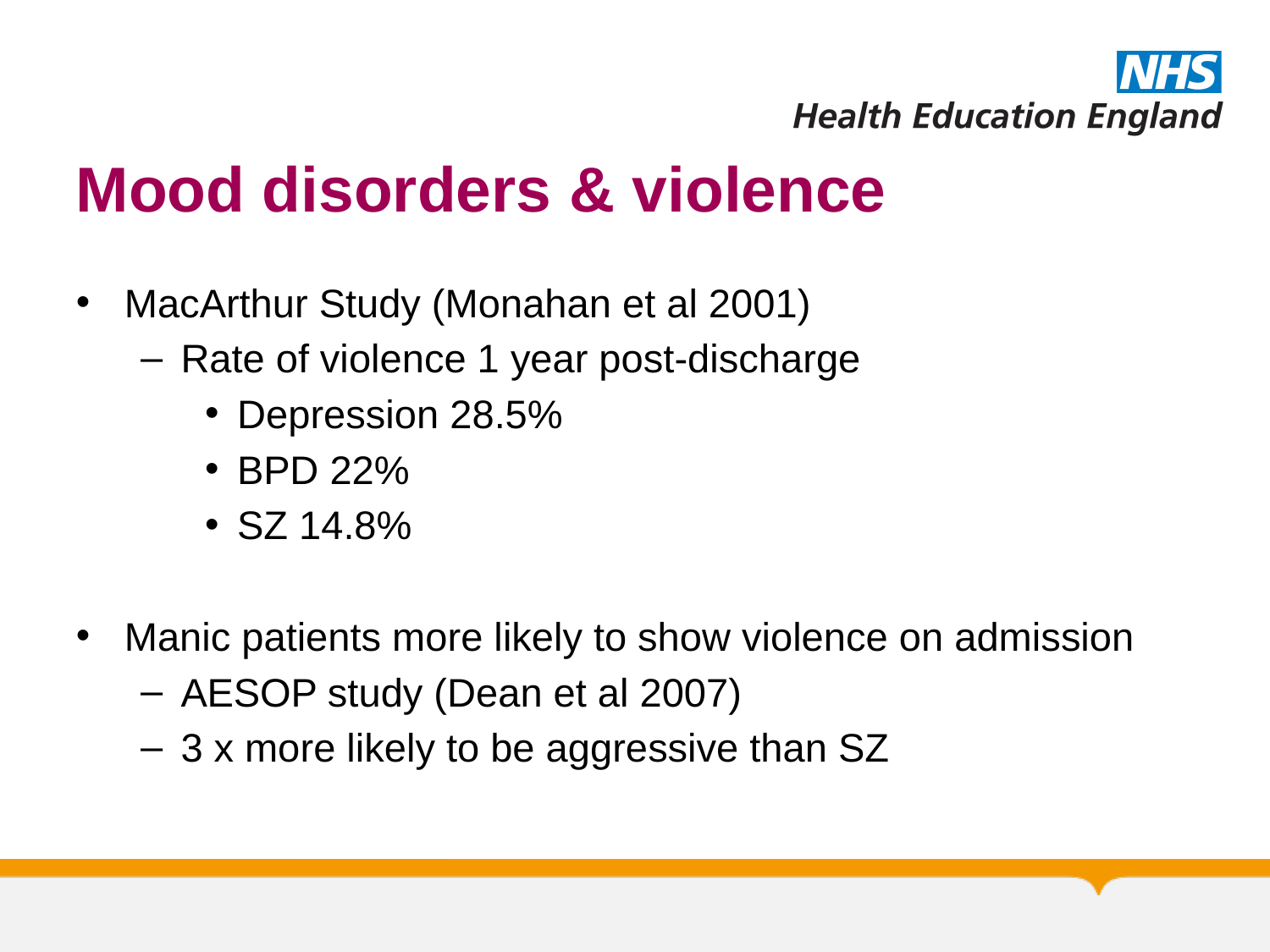

# Mood disorders & violence
MacArthur Study (Monahan et al 2001)
Rate of violence 1 year post-discharge
Depression 28.5%
BPD 22%
SZ 14.8%

Manic patients more likely to show violence on admission
AESOP study (Dean et al 2007)
3 x more likely to be aggressive than SZ